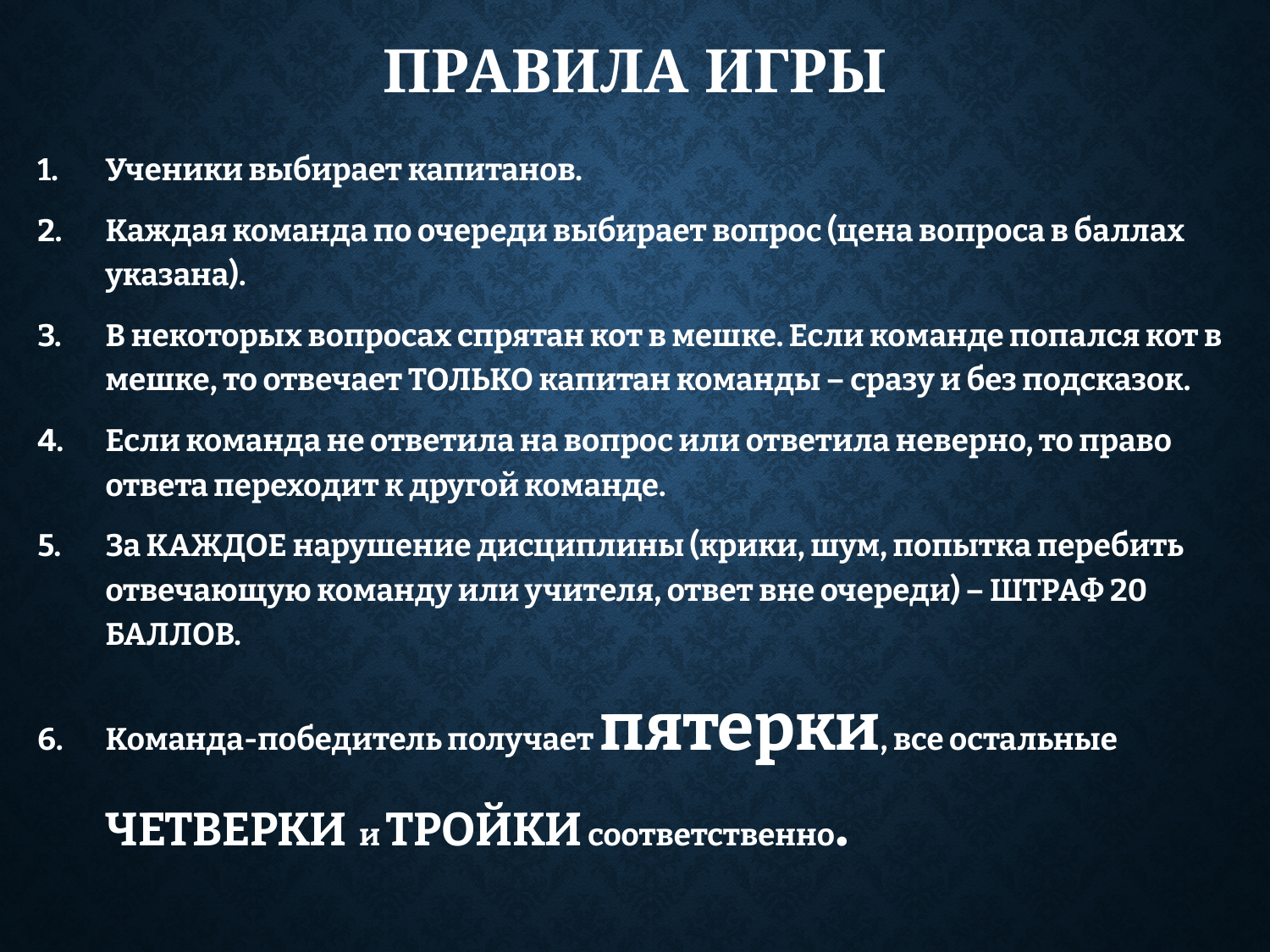

# Правила игры
Ученики выбирает капитанов.
Каждая команда по очереди выбирает вопрос (цена вопроса в баллах указана).
В некоторых вопросах спрятан кот в мешке. Если команде попался кот в мешке, то отвечает ТОЛЬКО капитан команды – сразу и без подсказок.
Если команда не ответила на вопрос или ответила неверно, то право ответа переходит к другой команде.
За КАЖДОЕ нарушение дисциплины (крики, шум, попытка перебить отвечающую команду или учителя, ответ вне очереди) – ШТРАФ 20 БАЛЛОВ.
Команда-победитель получает пятерки, все остальные ЧЕТВЕРКИ и ТРОЙКИ соответственно.